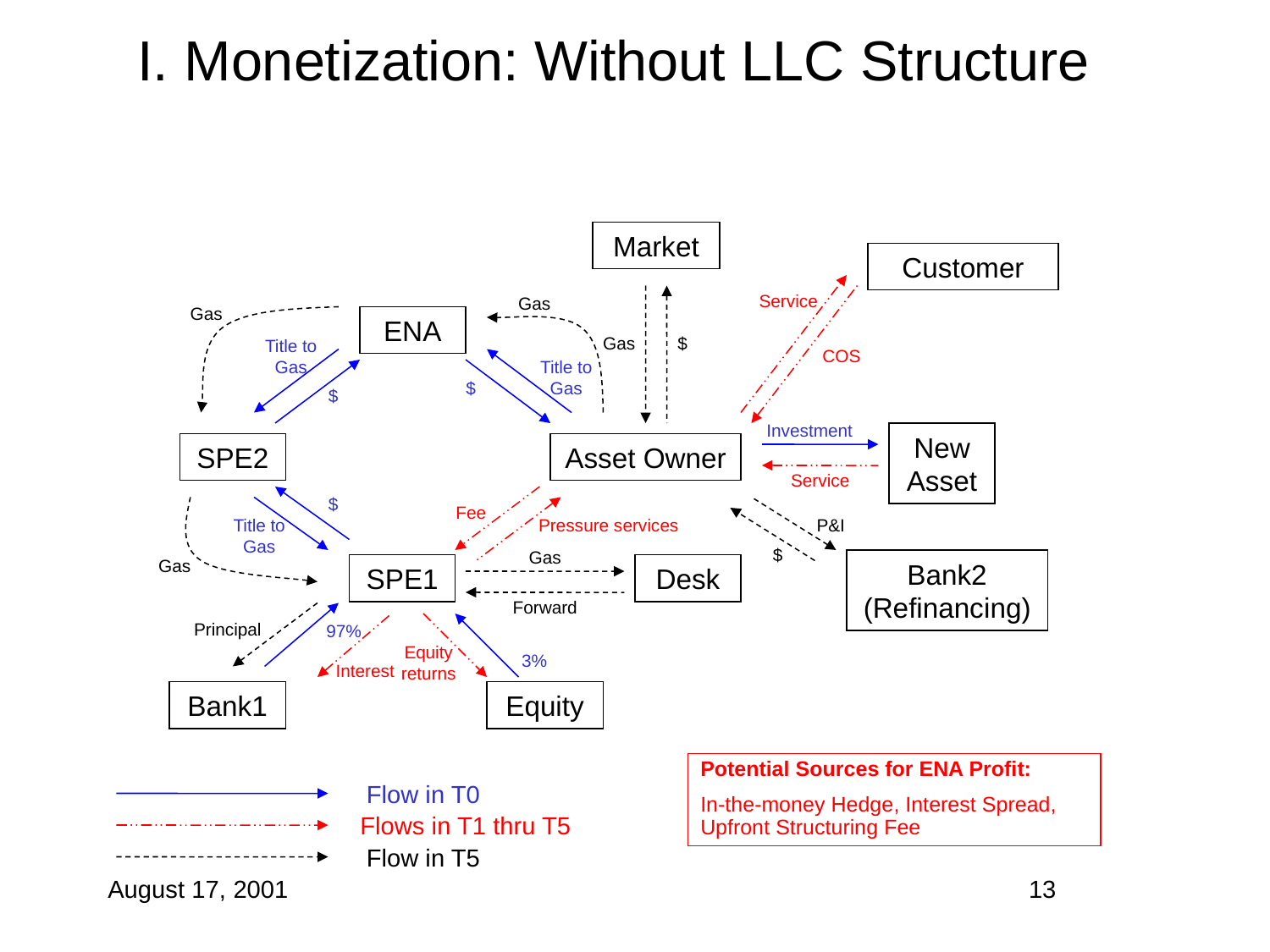

# I. Monetization: Without LLC Structure
Market
Customer

Service
Gas

Gas

ENA

Gas
$
Title to Gas
COS

Title to Gas

$
$
Investment
New Asset
SPE2
Asset Owner

Service

$

Fee

Title to Gas
Pressure services

P&I
$
Gas
Gas
Bank2 (Refinancing)
SPE1
Desk

Forward

Principal
97%

Equity returns
3%
Interest
Bank1
Equity
Potential Sources for ENA Profit:
In-the-money Hedge, Interest Spread, Upfront Structuring Fee
Flow in T0

Flows in T1 thru T5

Flow in T5

August 17, 2001
13